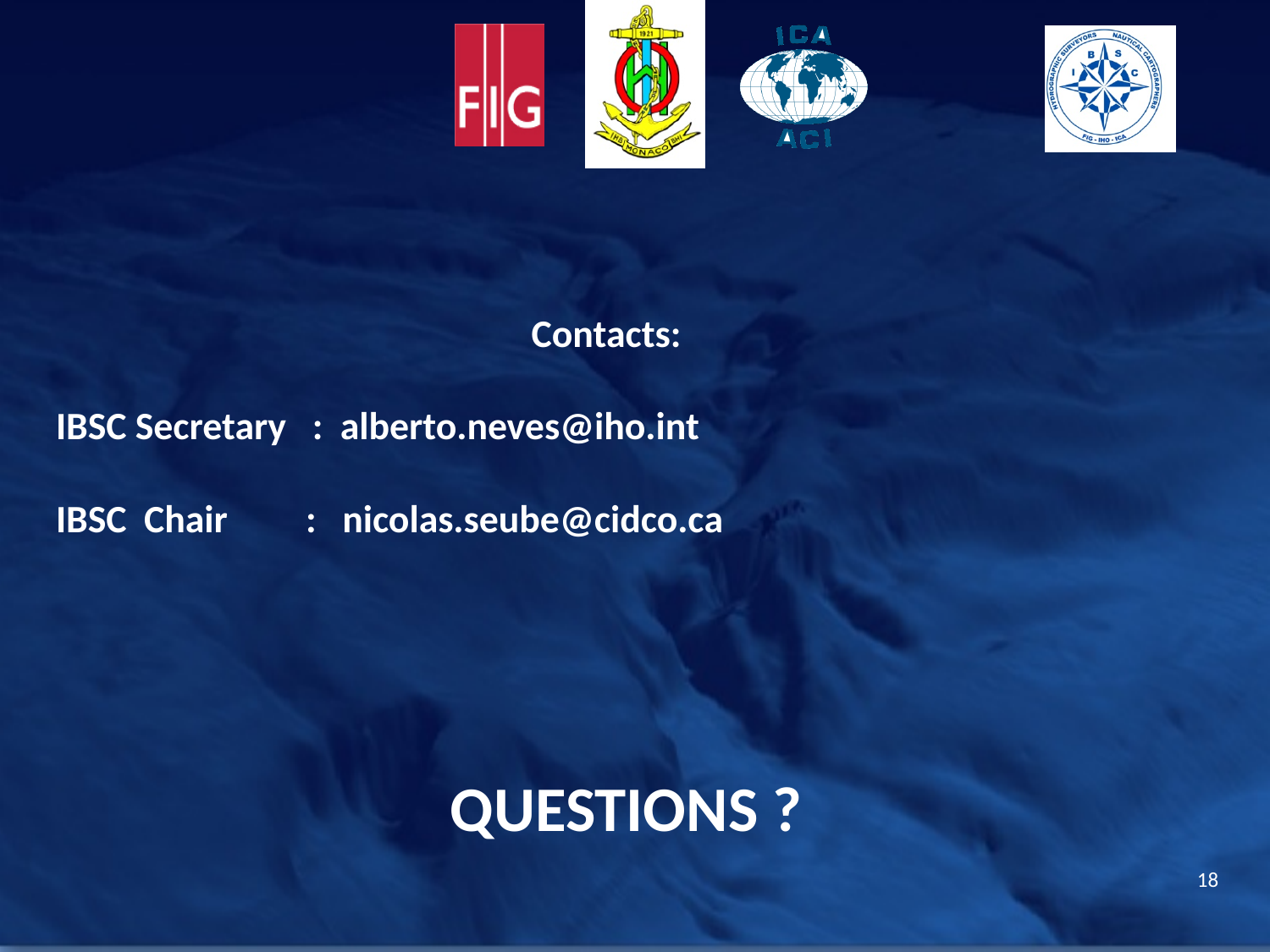

Contacts:

 IBSC Secretary   :  alberto.neves@iho.int

 IBSC  Chair         :   nicolas.seube@cidco.ca

QUESTIONS ?
18